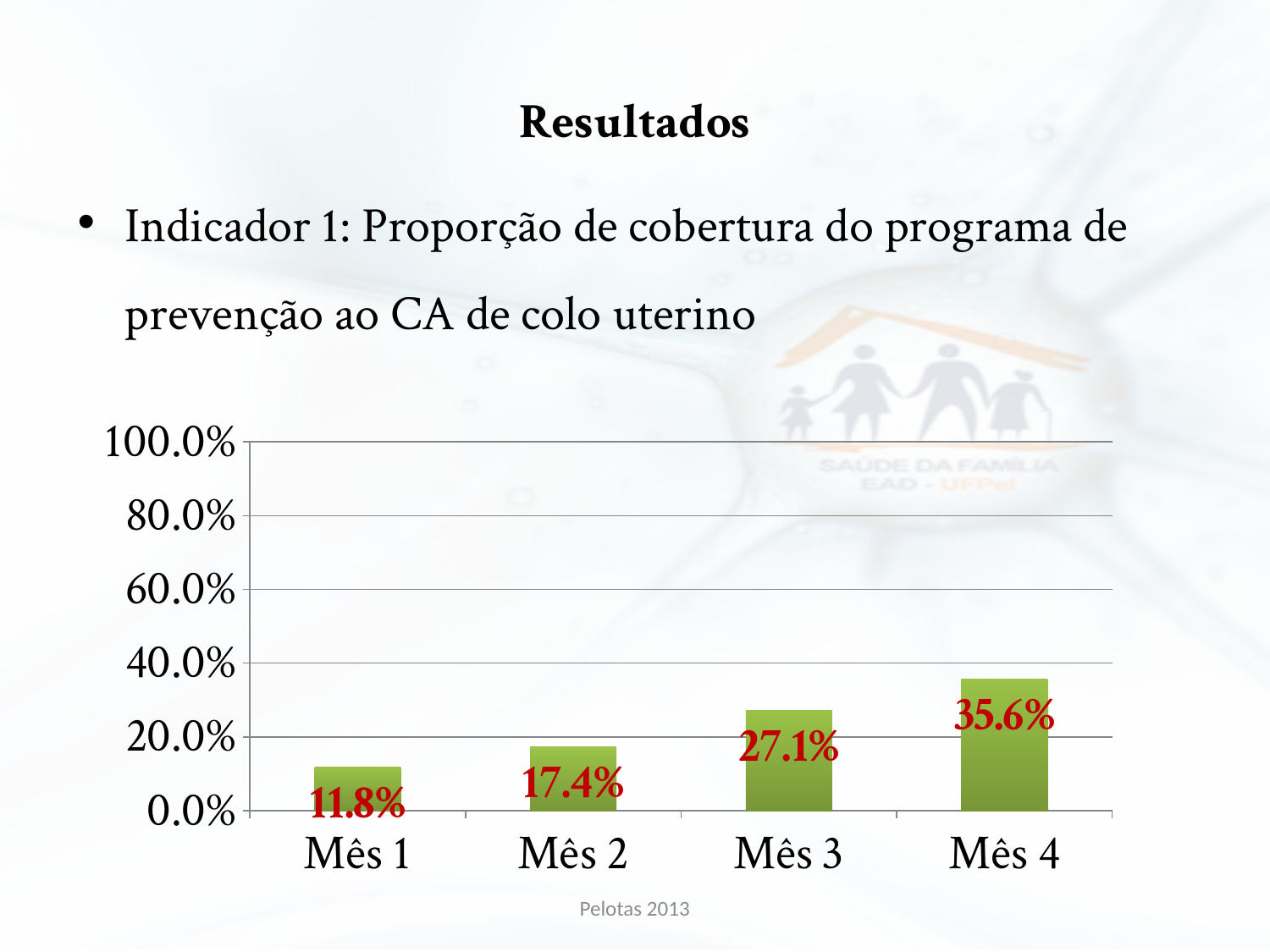

# Resultados
Indicador 1: Proporção de cobertura do programa de prevenção ao CA de colo uterino

### Chart

| Category | Cobertura do programa de prevenção ao CA de colo uterino  |
|---|---|
| Mês 1 | 0.11805555555555555 |
| Mês 2 | 0.1736111111111111 |
| Mês 3 | 0.2708333333333333 |
| Mês 4 | 0.35648148148148145 |
Pelotas 2013